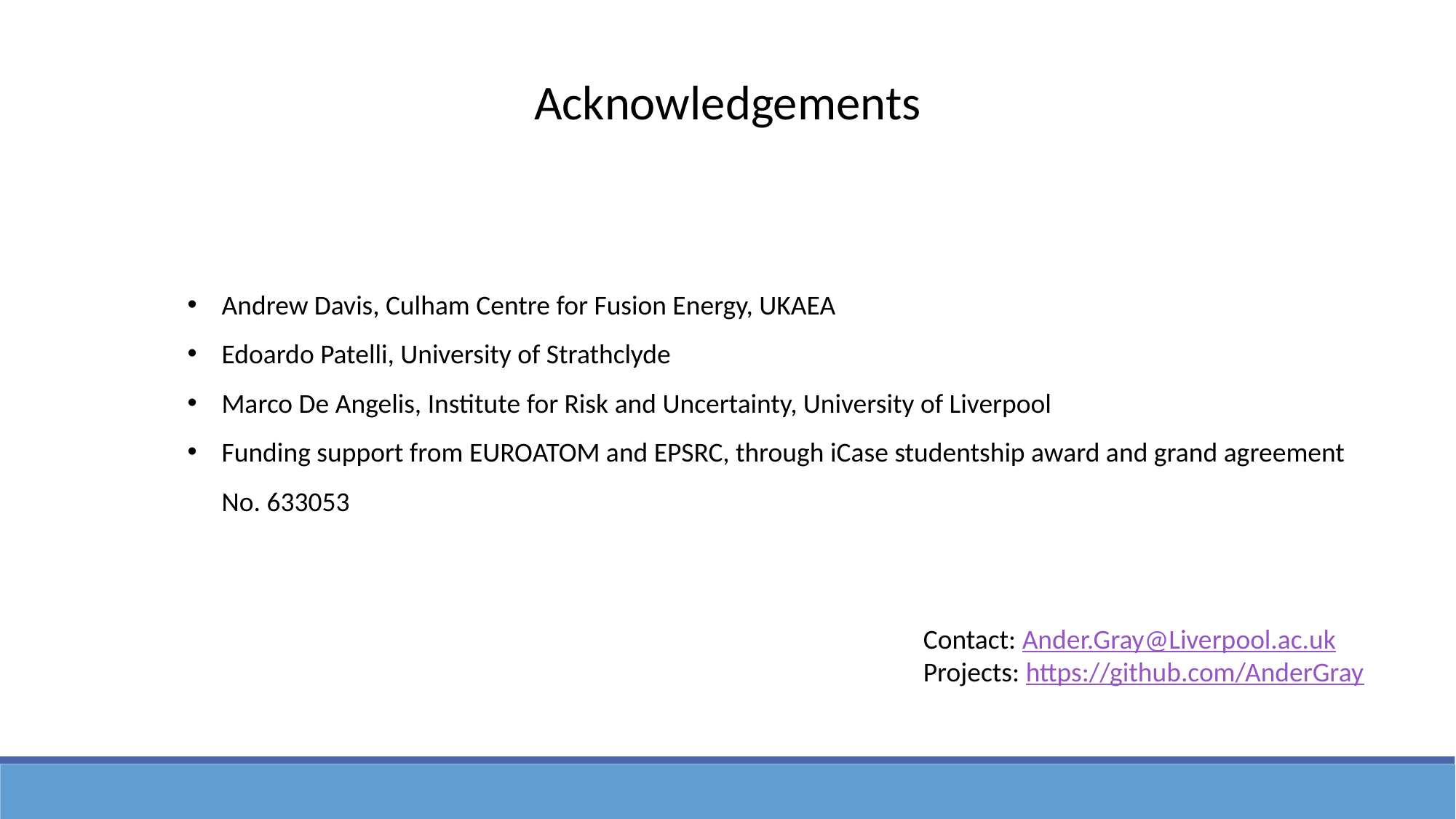

Acknowledgements
Andrew Davis, Culham Centre for Fusion Energy, UKAEA
Edoardo Patelli, University of Strathclyde
Marco De Angelis, Institute for Risk and Uncertainty, University of Liverpool
Funding support from EUROATOM and EPSRC, through iCase studentship award and grand agreement No. 633053

Contact: Ander.Gray@Liverpool.ac.uk
Projects: https://github.com/AnderGray